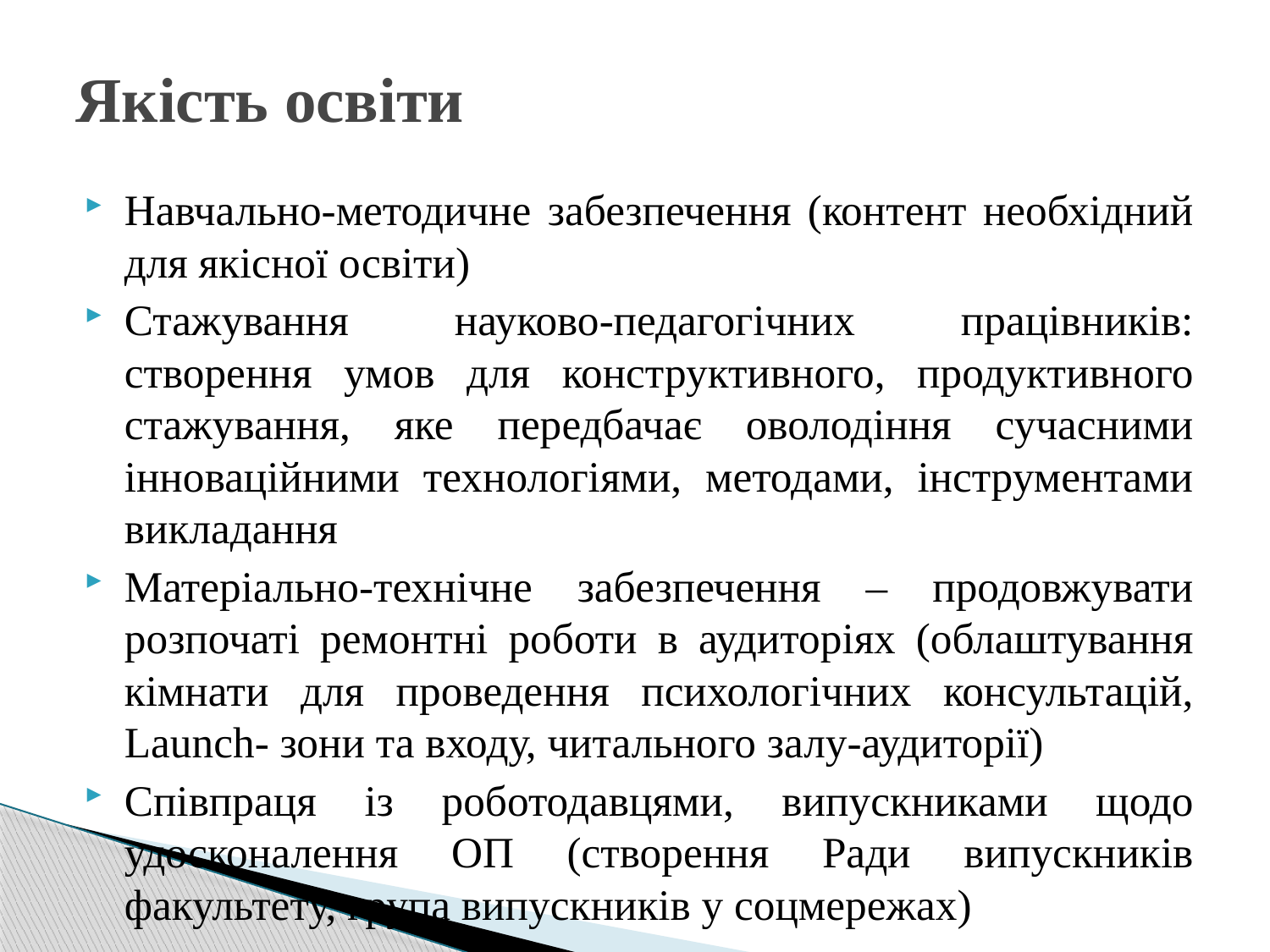

# Якість освіти
Навчально-методичне забезпечення (контент необхідний для якісної освіти)
Стажування науково-педагогічних працівників: створення умов для конструктивного, продуктивного стажування, яке передбачає оволодіння сучасними інноваційними технологіями, методами, інструментами викладання
Матеріально-технічне забезпечення – продовжувати розпочаті ремонтні роботи в аудиторіях (облаштування кімнати для проведення психологічних консультацій, Launch- зони та входу, читального залу-аудиторії)
Співпраця із роботодавцями, випускниками щодо удосконалення ОП (створення Ради випускників факультету, група випускників у соцмережах)